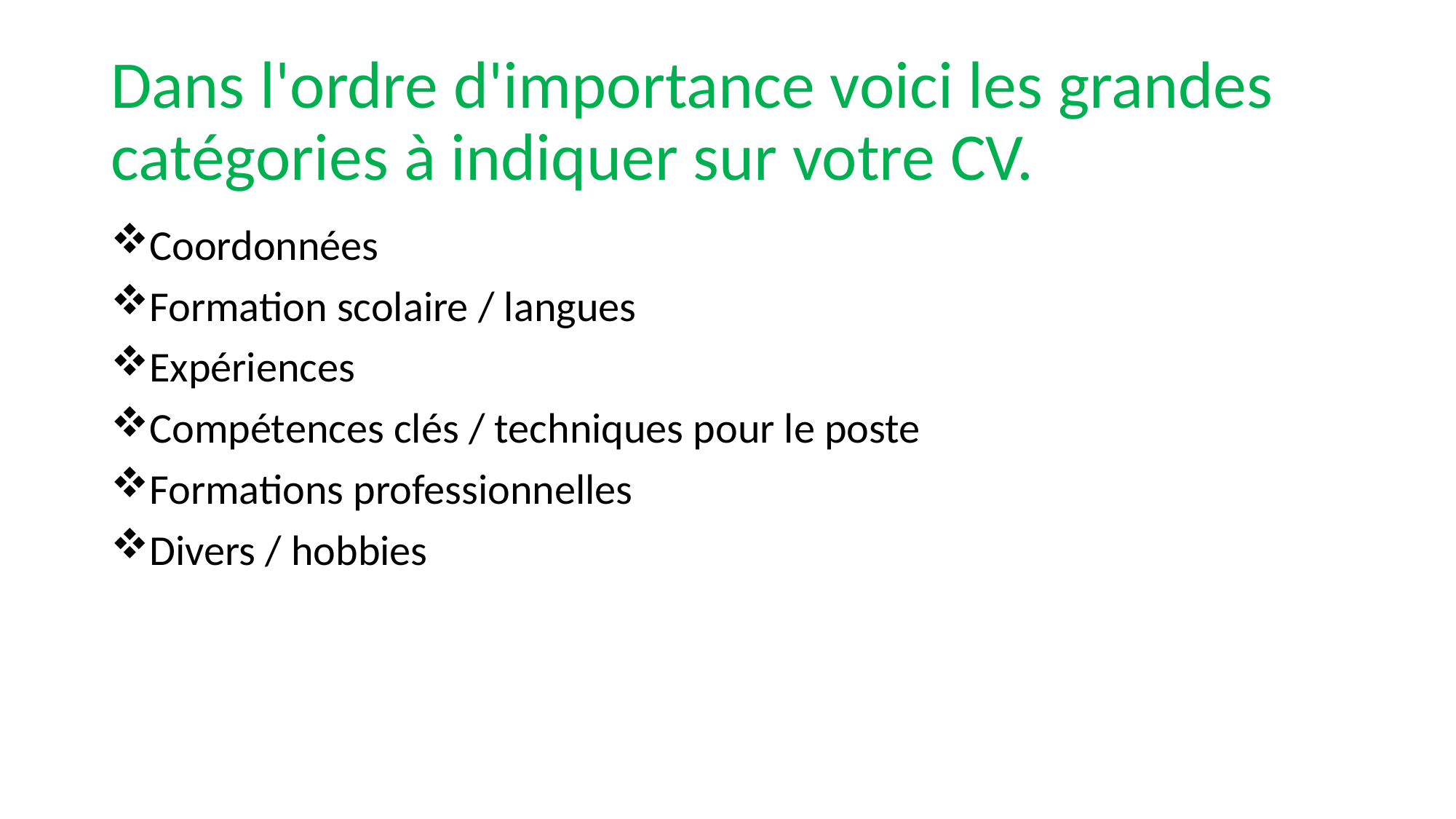

# Dans l'ordre d'importance voici les grandes catégories à indiquer sur votre CV.
Coordonnées
Formation scolaire / langues
Expériences
Compétences clés / techniques pour le poste
Formations professionnelles
Divers / hobbies